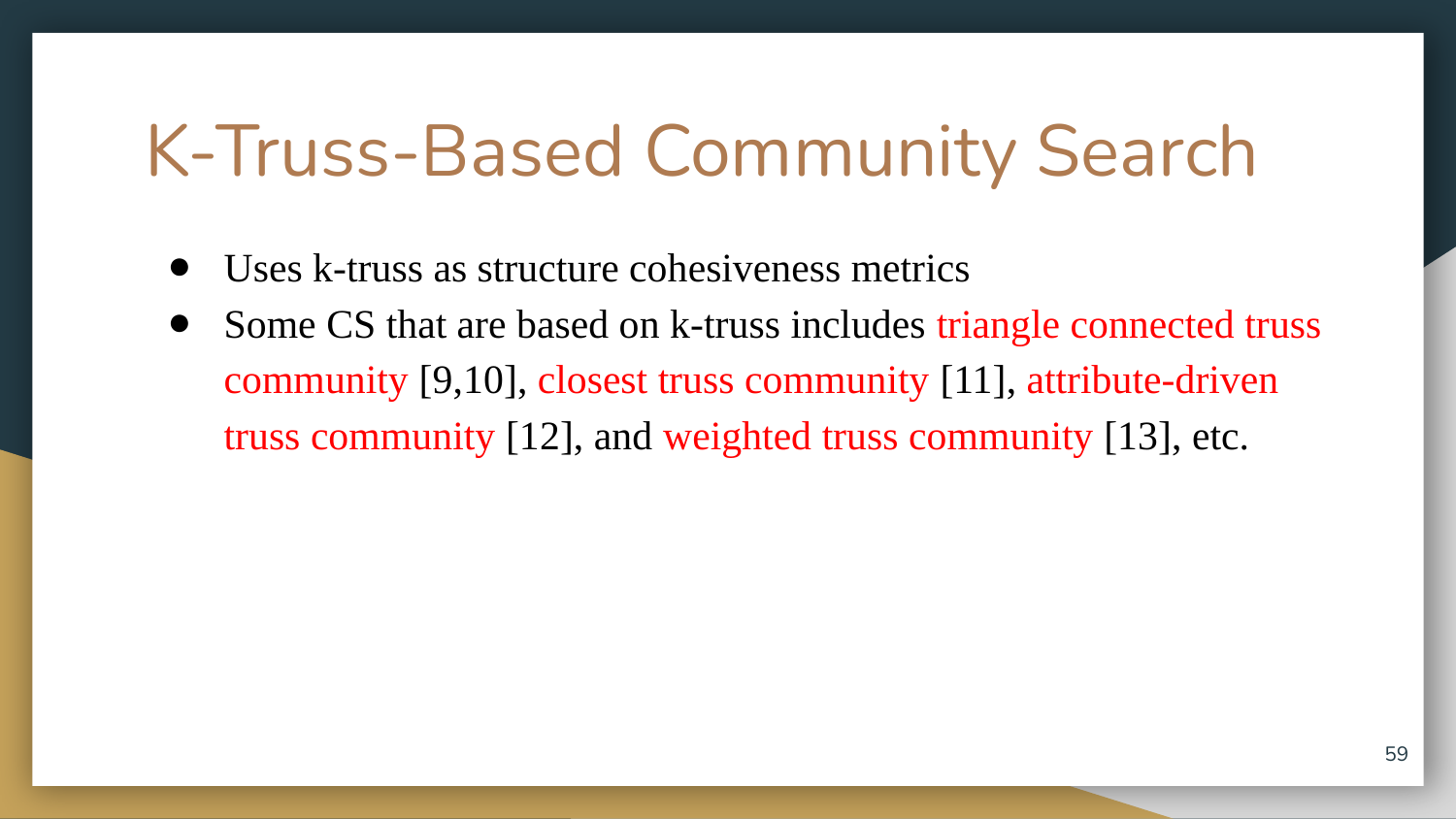

# K-Truss-Based Community Search
Uses k-truss as structure cohesiveness metrics
Some CS that are based on k-truss includes triangle connected truss community [9,10], closest truss community [11], attribute-driven truss community [12], and weighted truss community [13], etc.
59